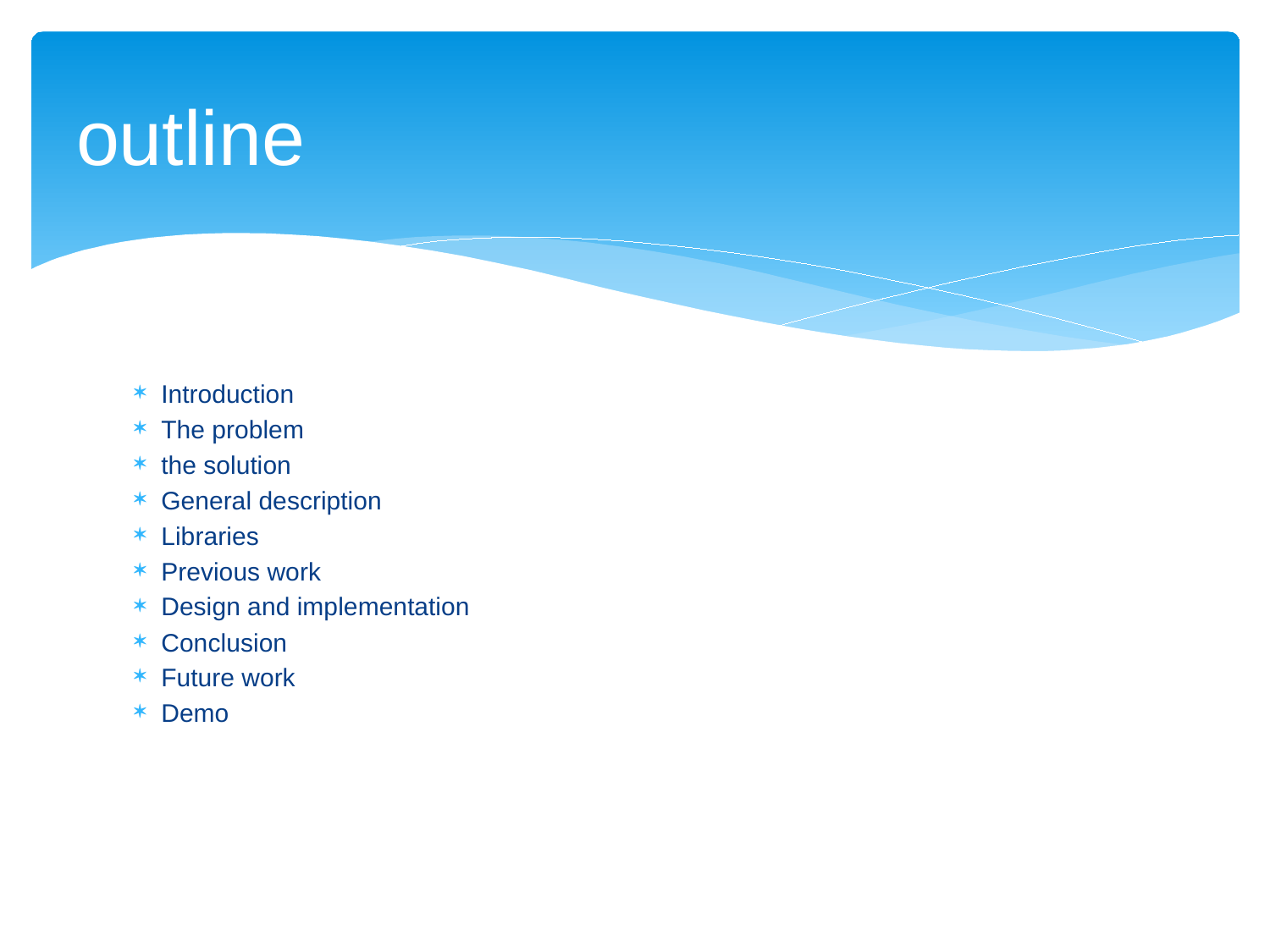

# outline
Introduction
The problem
the solution
General description
Libraries
Previous work
Design and implementation
Conclusion
Future work
Demo